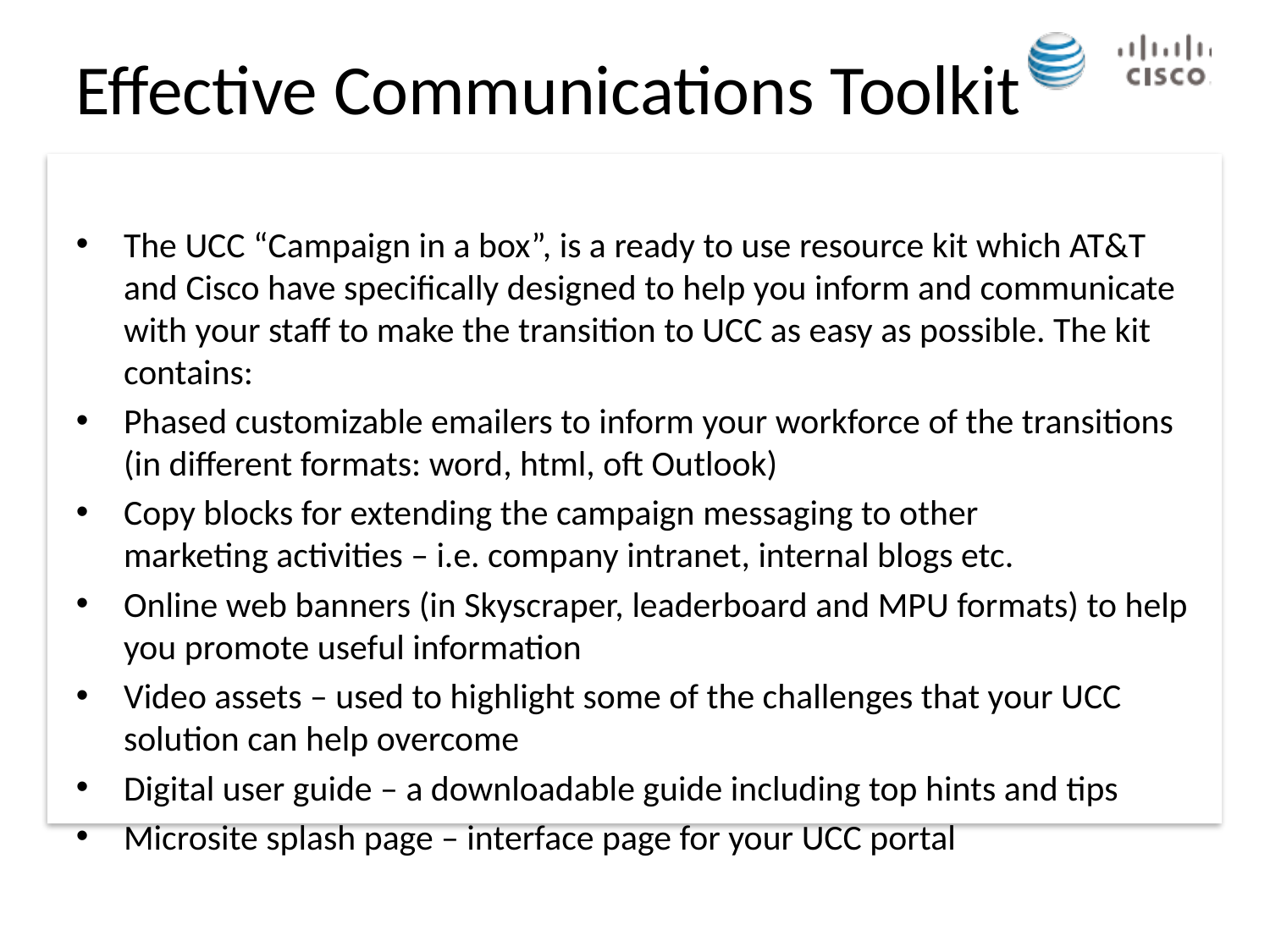

Effective Communications Toolkit
The UCC “Campaign in a box”, is a ready to use resource kit which AT&T and Cisco have specifically designed to help you inform and communicate with your staff to make the transition to UCC as easy as possible. The kit contains:
Phased customizable emailers to inform your workforce of the transitions
(in different formats: word, html, oft Outlook)
Copy blocks for extending the campaign messaging to other
marketing activities – i.e. company intranet, internal blogs etc.
Online web banners (in Skyscraper, leaderboard and MPU formats) to help you promote useful information
Video assets – used to highlight some of the challenges that your UCC solution can help overcome
Digital user guide – a downloadable guide including top hints and tips
Microsite splash page – interface page for your UCC portal